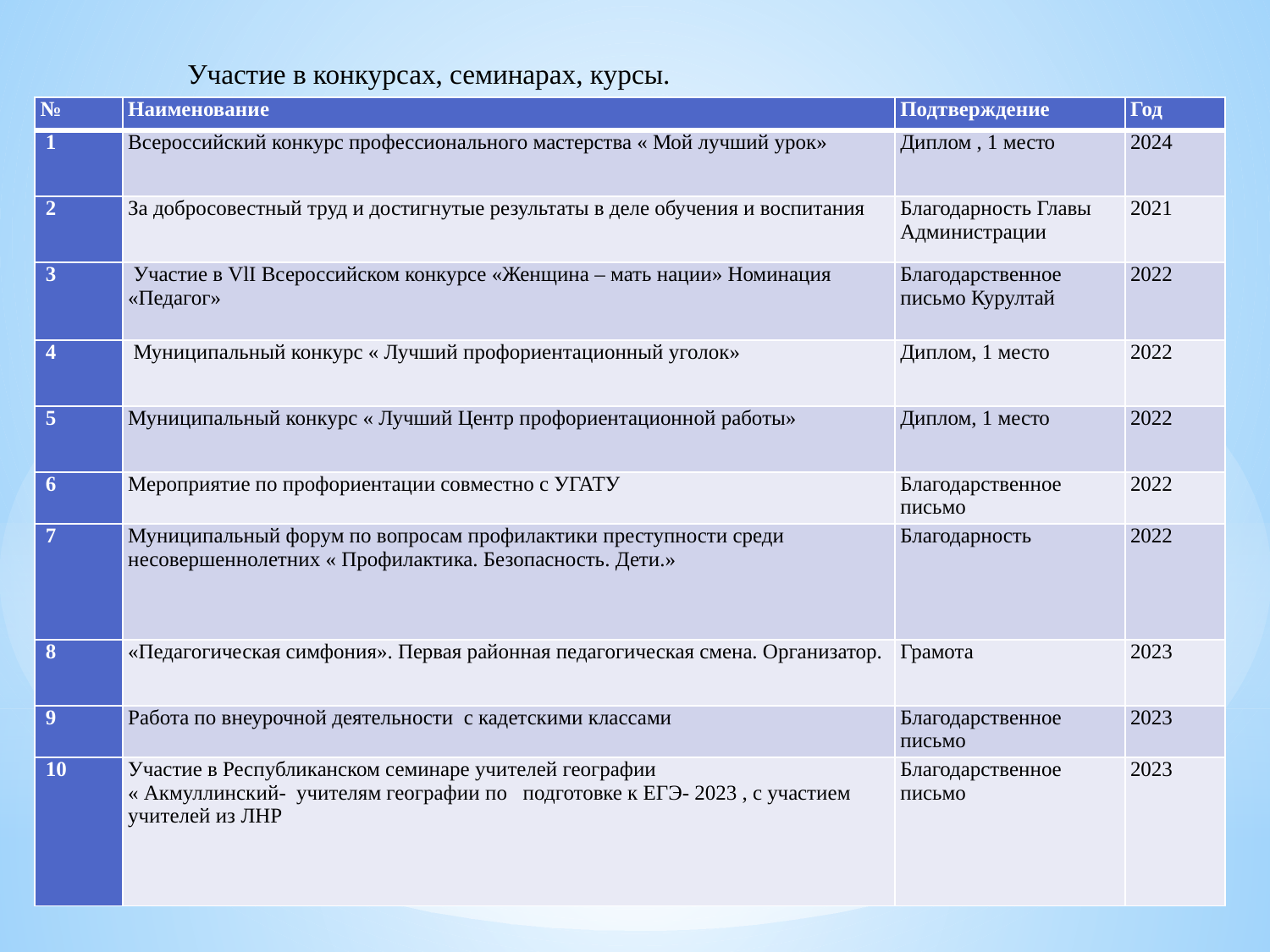

Участие в конкурсах, семинарах, курсы.
| № | Наименование | Подтверждение | Год |
| --- | --- | --- | --- |
| 1 | Всероссийский конкурс профессионального мастерства « Мой лучший урок» | Диплом , 1 место | 2024 |
| 2 | За добросовестный труд и достигнутые результаты в деле обучения и воспитания | Благодарность Главы Администрации | 2021 |
| 3 | Участие в VlI Всероссийском конкурсе «Женщина – мать нации» Номинация «Педагог» | Благодарственное письмо Курултай | 2022 |
| 4 | Муниципальный конкурс « Лучший профориентационный уголок» | Диплом, 1 место | 2022 |
| 5 | Муниципальный конкурс « Лучший Центр профориентационной работы» | Диплом, 1 место | 2022 |
| 6 | Мероприятие по профориентации совместно с УГАТУ | Благодарственное письмо | 2022 |
| 7 | Муниципальный форум по вопросам профилактики преступности среди несовершеннолетних « Профилактика. Безопасность. Дети.» | Благодарность | 2022 |
| 8 | «Педагогическая симфония». Первая районная педагогическая смена. Организатор. | Грамота | 2023 |
| 9 | Работа по внеурочной деятельности с кадетскими классами | Благодарственное письмо | 2023 |
| 10 | Участие в Республиканском семинаре учителей географии « Акмуллинский- учителям географии по подготовке к ЕГЭ- 2023 , с участием учителей из ЛНР | Благодарственное письмо | 2023 |